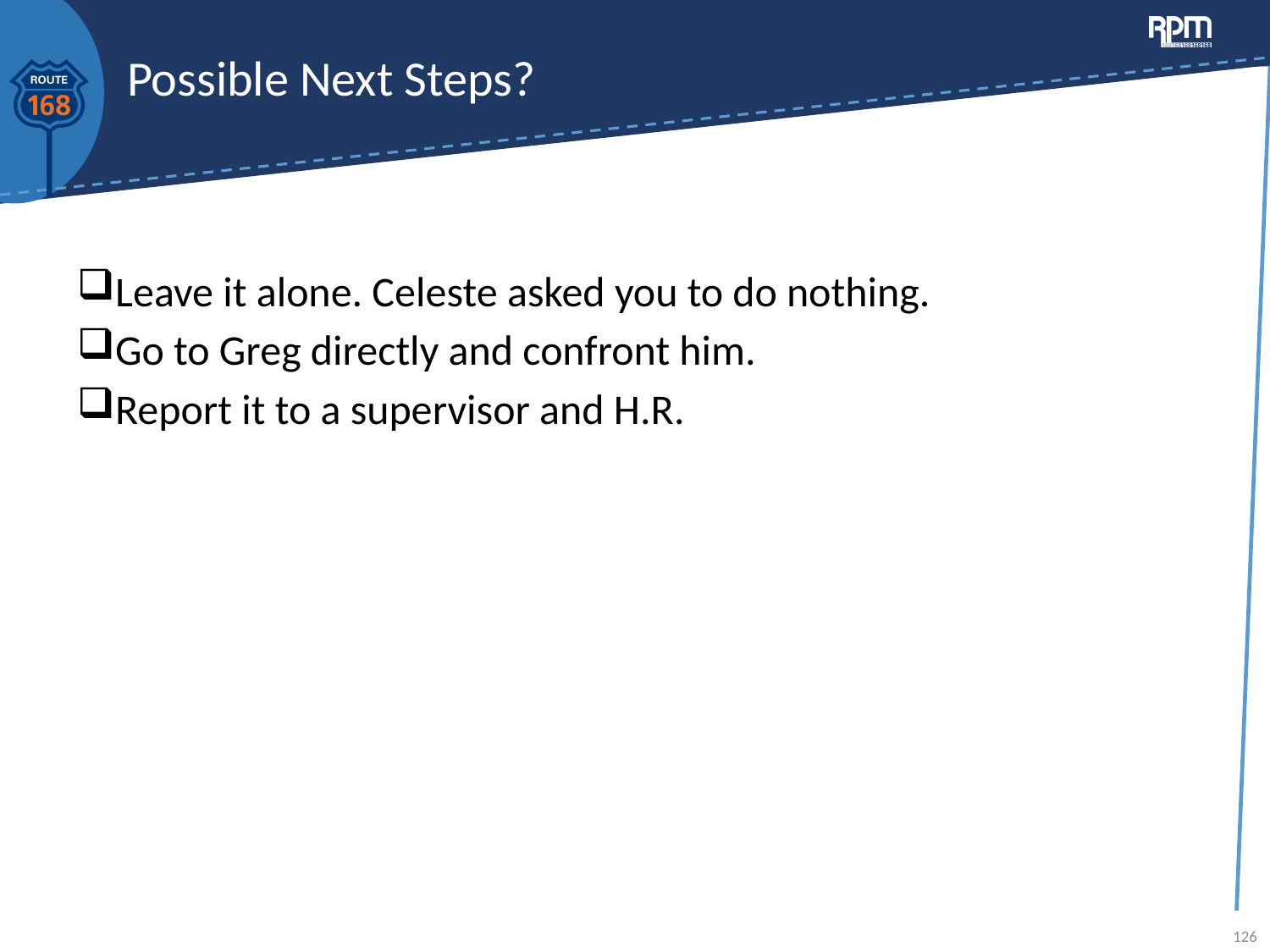

# Possible Next Steps?
Leave it alone. Celeste asked you to do nothing.
Go to Greg directly and confront him.
Report it to a supervisor and H.R.
126